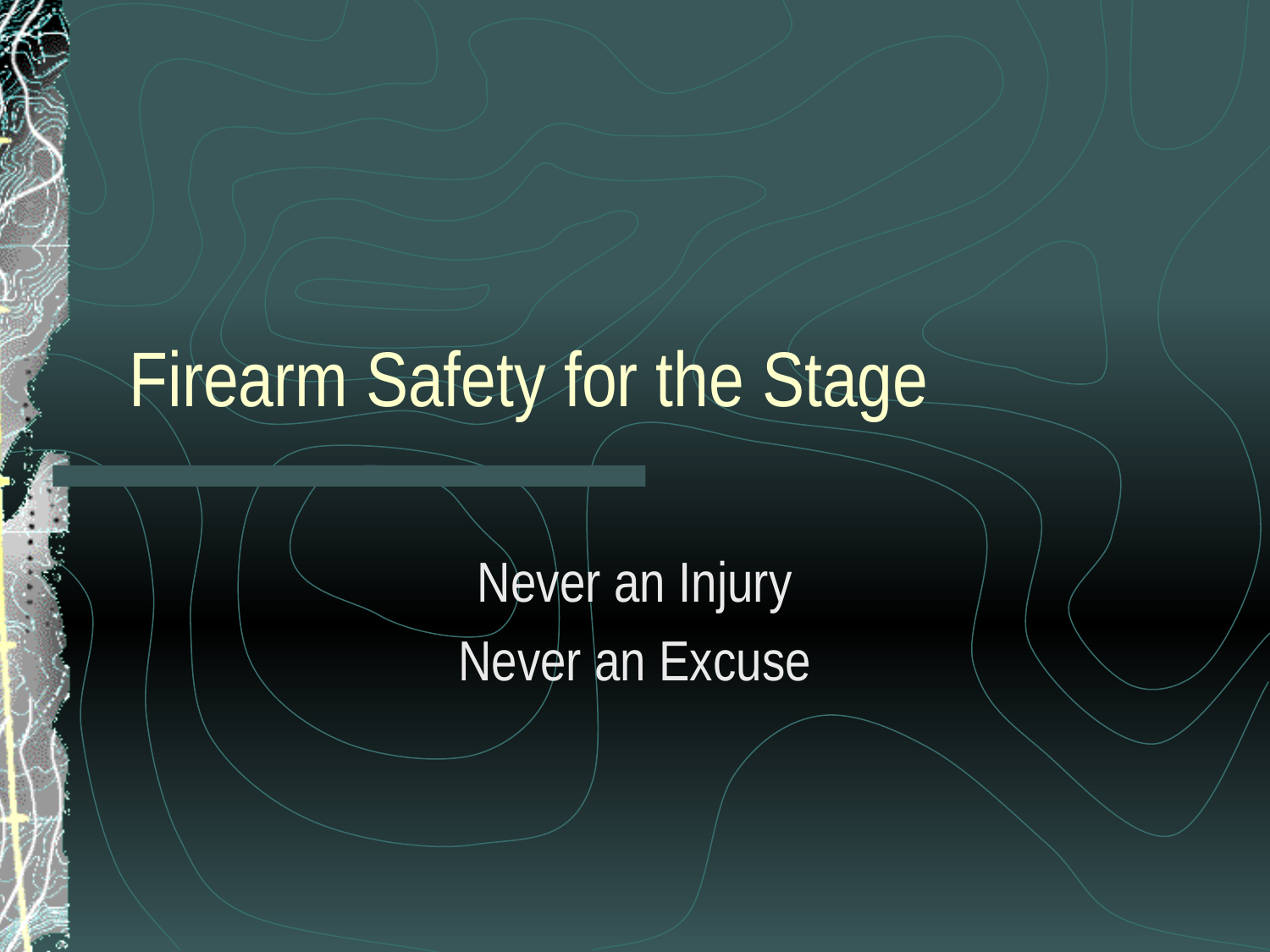

# Firearm Safety for the Stage
Never an Injury
Never an Excuse